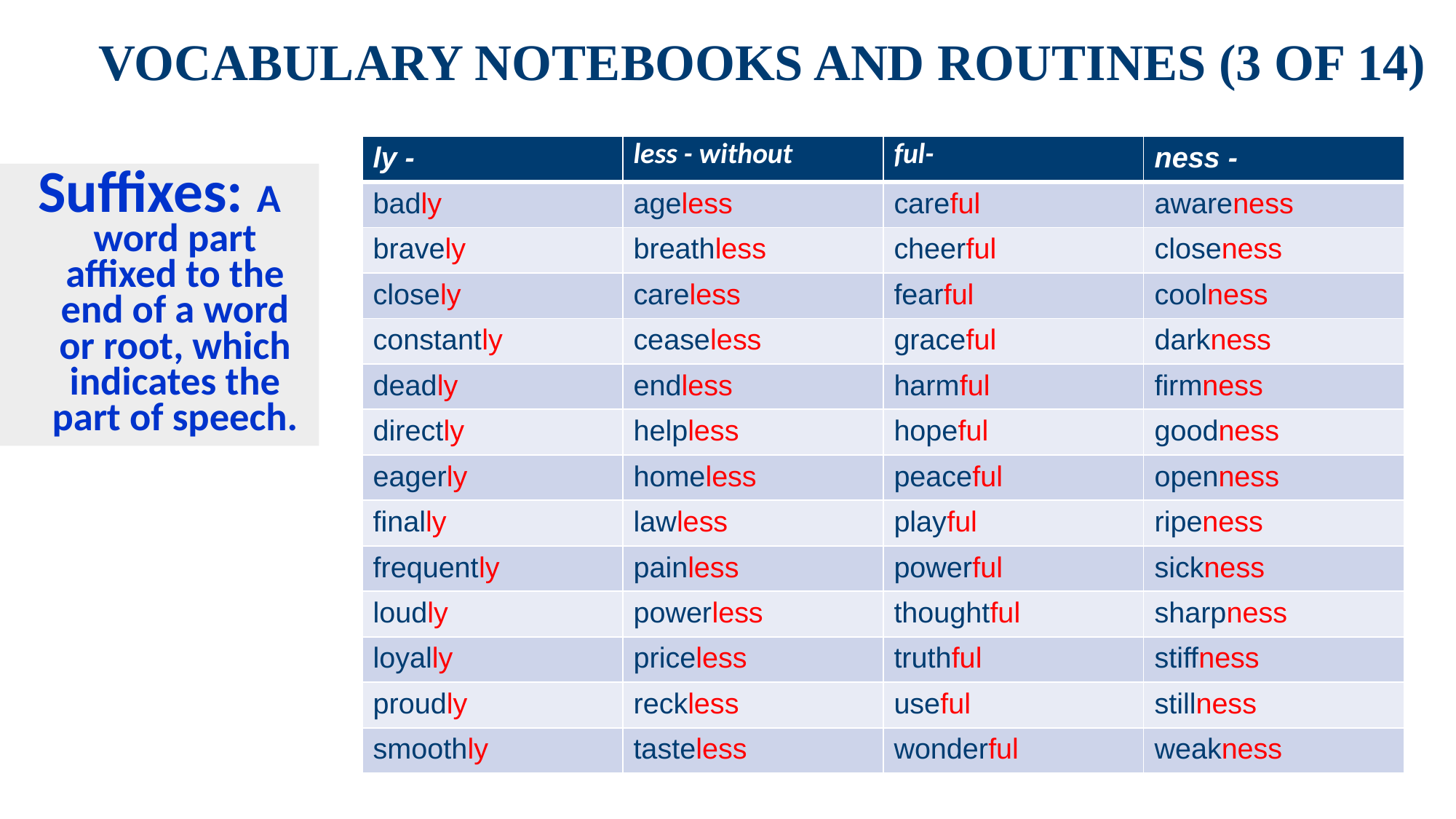

# Vocabulary Notebooks and Routines (3 of 14)
| ly - | less - without | ful- | ness - |
| --- | --- | --- | --- |
| badly | ageless | careful | awareness |
| bravely | breathless | cheerful | closeness |
| closely | careless | fearful | coolness |
| constantly | ceaseless | graceful | darkness |
| deadly | endless | harmful | firmness |
| directly | helpless | hopeful | goodness |
| eagerly | homeless | peaceful | openness |
| finally | lawless | playful | ripeness |
| frequently | painless | powerful | sickness |
| loudly | powerless | thoughtful | sharpness |
| loyally | priceless | truthful | stiffness |
| proudly | reckless | useful | stillness |
| smoothly | tasteless | wonderful | weakness |
Suffixes: A word part affixed to the end of a word or root, which indicates the part of speech.